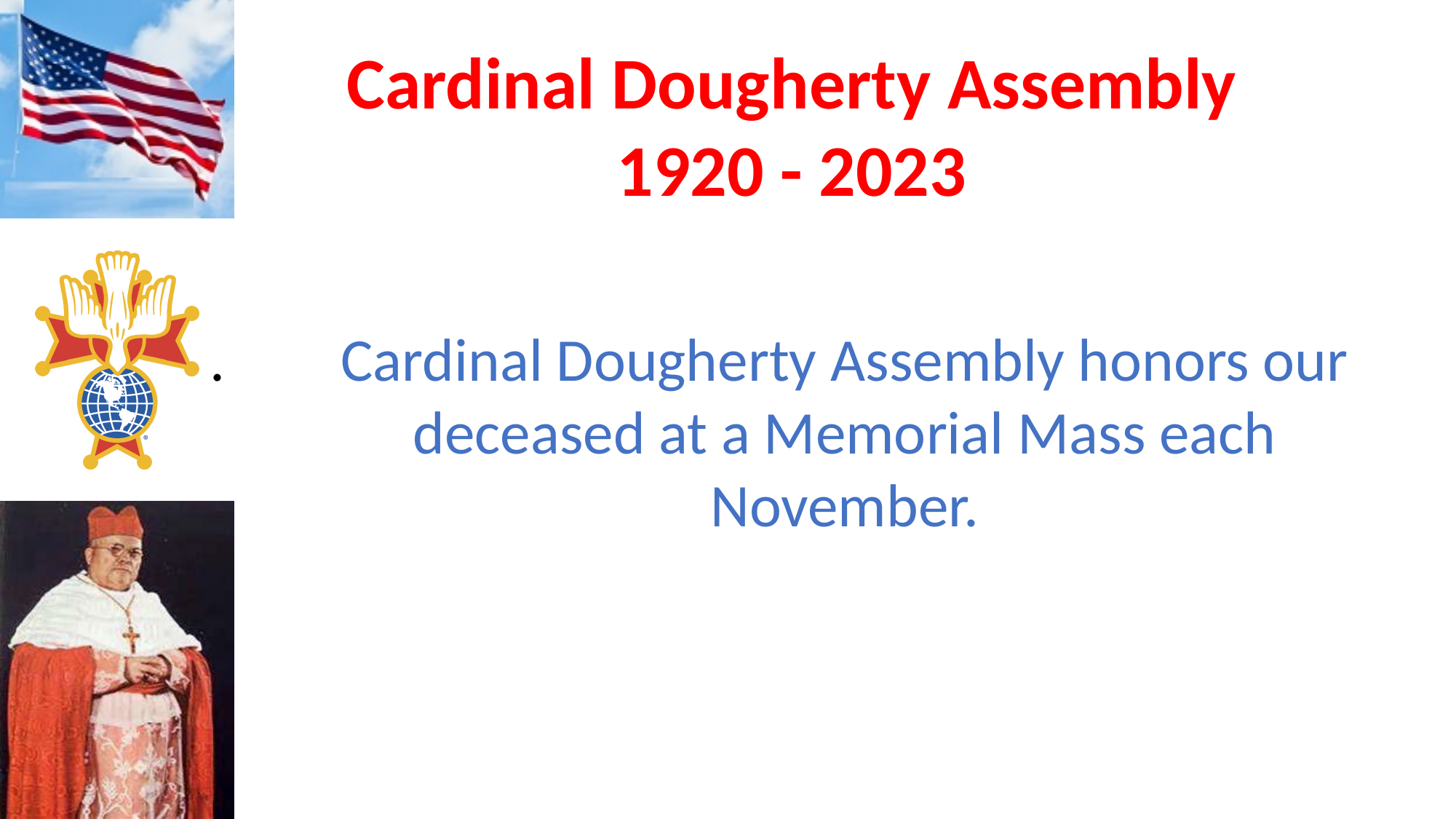

.
Cardinal Dougherty Assembly honors our deceased at a Memorial Mass each November.